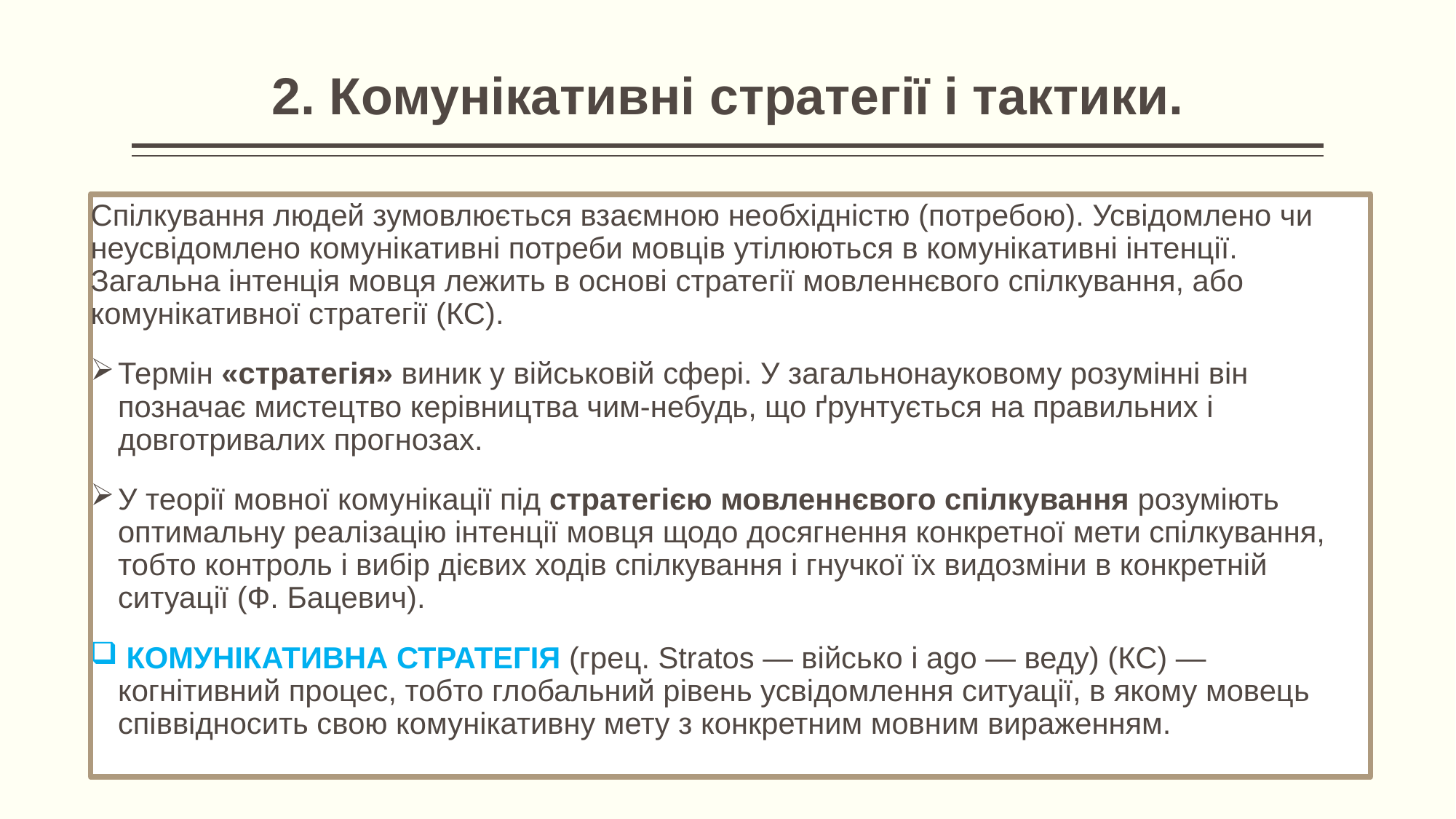

# 2. Комунікативні стратегії і тактики.
Спілкування людей зумовлюється взаємною необхідністю (потребою). Усвідомлено чи неусвідомлено комунікативні потреби мовців утілюються в комунікативні інтенції. Загальна інтенція мовця лежить в основі стратегії мовленнєвого спілкування, або комунікативної стратегії (КС).
Термін «стратегія» виник у військовій сфері. У загальнонауковому розумінні він позначає мистецтво керівництва чим-небудь, що ґрунтується на правильних і довготривалих прогнозах.
У теорії мовної комунікації під стратегією мовленнєвого спілкування розуміють оптимальну реалізацію інтенції мовця щодо досягнення конкретної мети спілкування, тобто контроль і вибір дієвих ходів спілкування і гнучкої їх видозміни в конкретній ситуації (Ф. Бацевич).
 КОМУНІКАТИВНА СТРАТЕГІЯ (грец. Stratos — військо і ago — веду) (КС) — когнітивний процес, тобто глобальний рівень усвідомлення ситуації, в якому мовець співвідносить свою комунікативну мету з конкретним мовним вираженням.